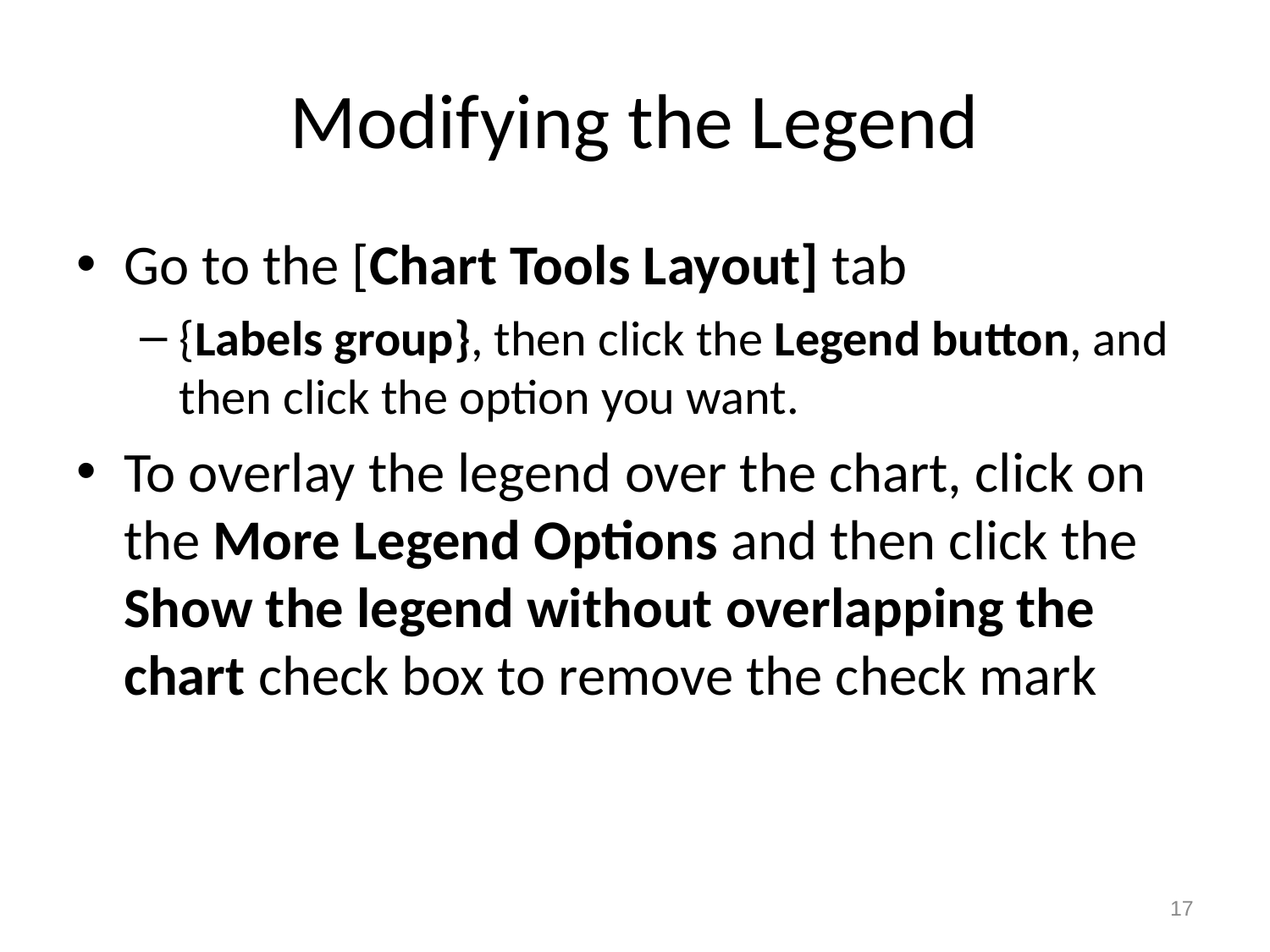

# Modifying the Legend
Go to the [Chart Tools Layout] tab
{Labels group}, then click the Legend button, and then click the option you want.
To overlay the legend over the chart, click on the More Legend Options and then click the Show the legend without overlapping the chart check box to remove the check mark
17